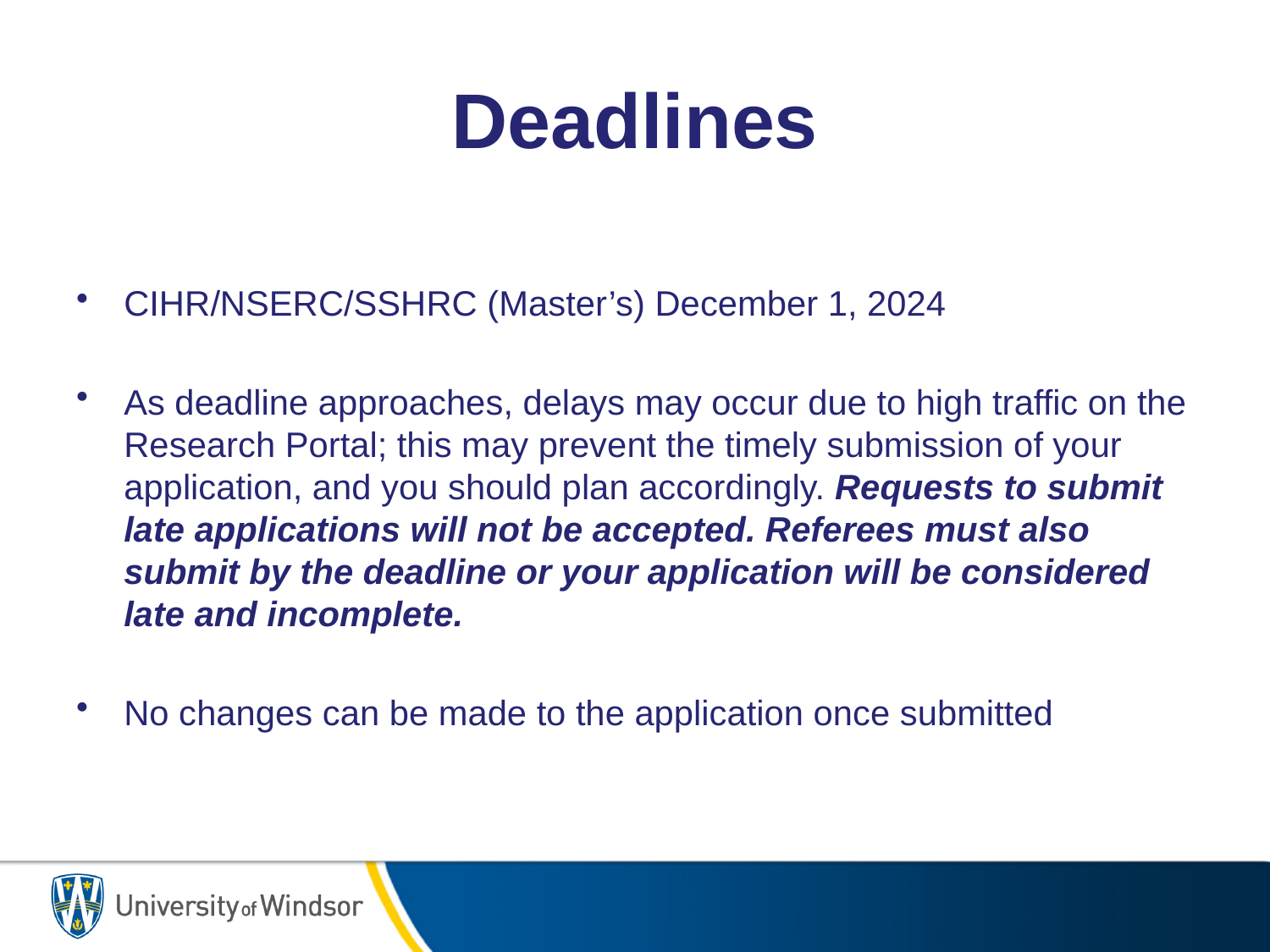

# Deadlines

CIHR/NSERC/SSHRC (Master’s) December 1, 2024

As deadline approaches, delays may occur due to high traffic on the Research Portal; this may prevent the timely submission of your application, and you should plan accordingly. Requests to submit late applications will not be accepted. Referees must also submit by the deadline or your application will be considered late and incomplete.

No changes can be made to the application once submitted